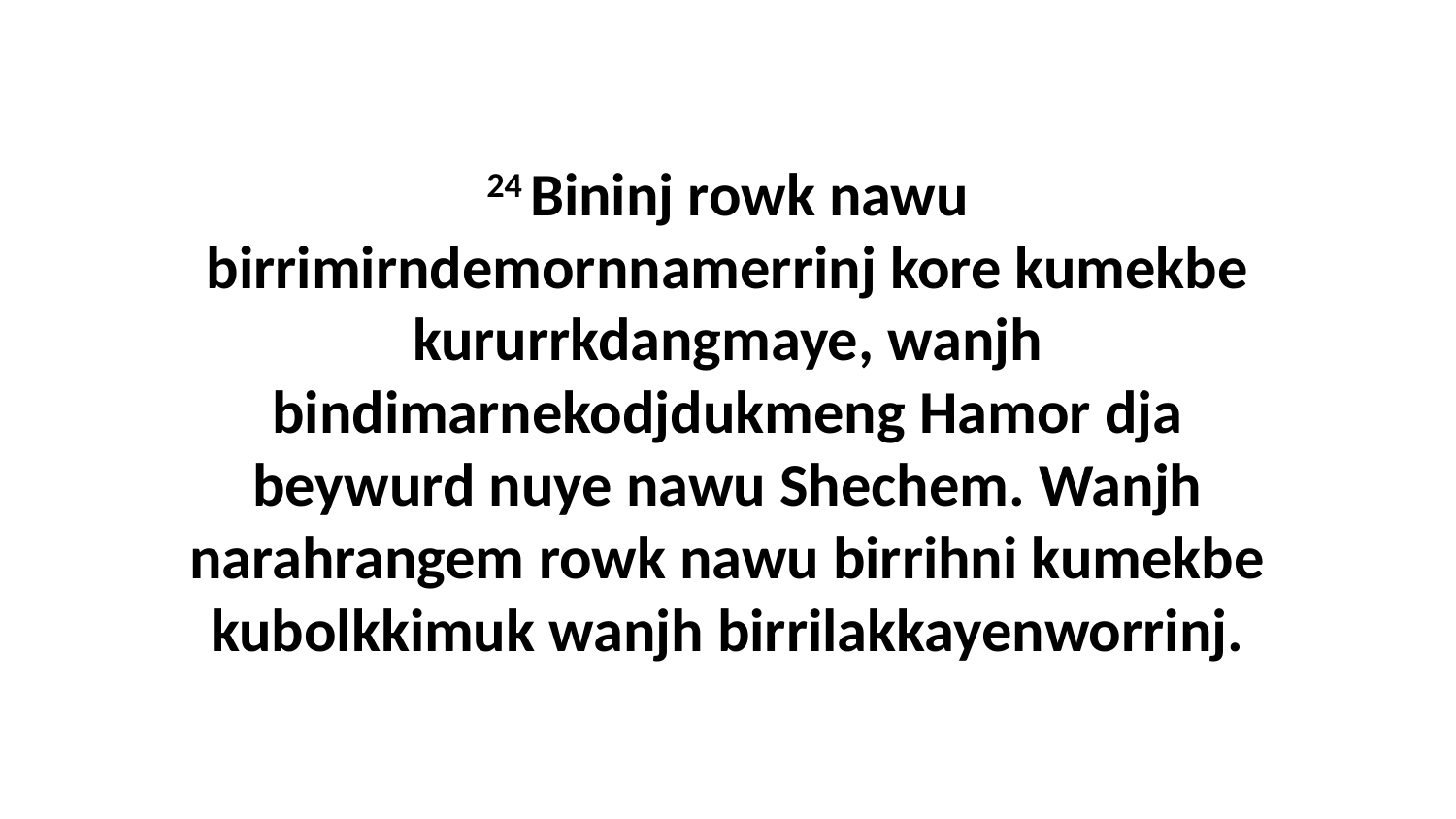

24 Bininj rowk nawu birrimirndemornnamerrinj kore kumekbe kururrkdangmaye, wanjh bindimarnekodjdukmeng Hamor dja beywurd nuye nawu Shechem. Wanjh narahrangem rowk nawu birrihni kumekbe kubolkkimuk wanjh birrilakkayenworrinj.